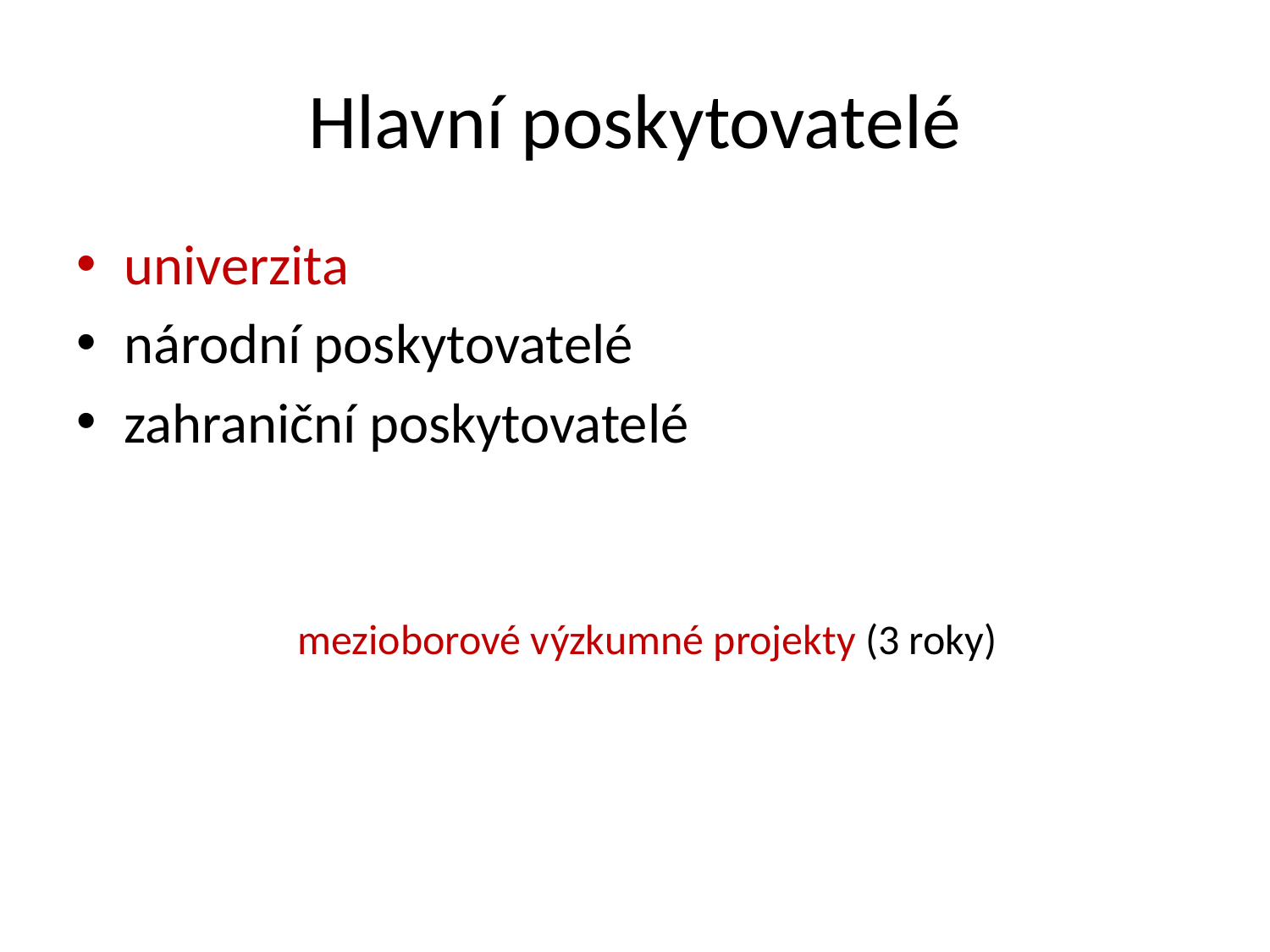

# Hlavní poskytovatelé
univerzita
národní poskytovatelé
zahraniční poskytovatelé
mezioborové výzkumné projekty (3 roky)